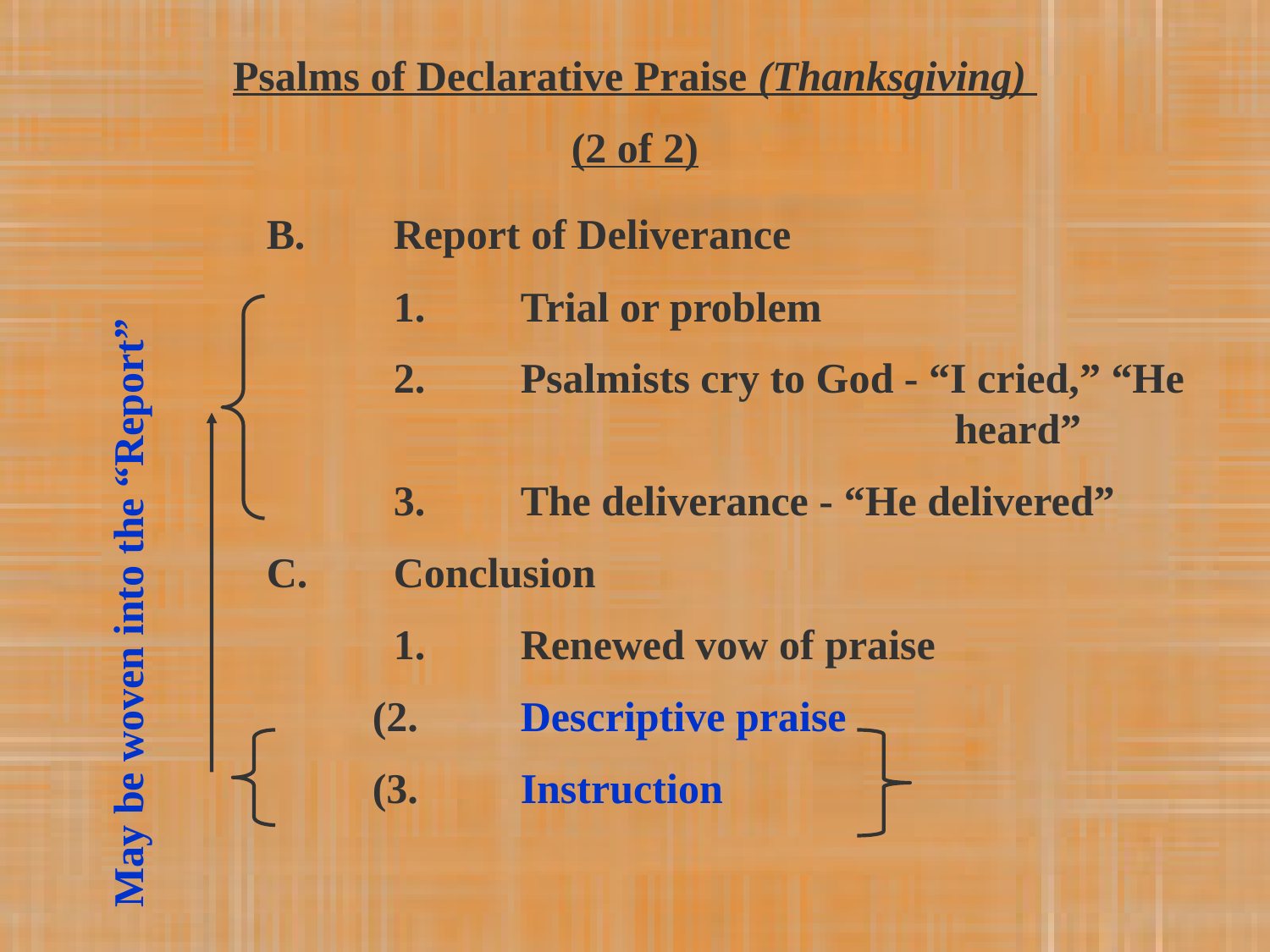

Psalms of Declarative Praise (Thanksgiving)
(2 of 2)
		B.	Report of Deliverance
			1. 	Trial or problem
			2.	Psalmists cry to God - “I cried,” “He 							     heard”
			3.	The deliverance - “He delivered”
		C.	Conclusion
			1.	Renewed vow of praise
	                      (2.	Descriptive praise
	                      (3.	Instruction

May be woven into the “Report”